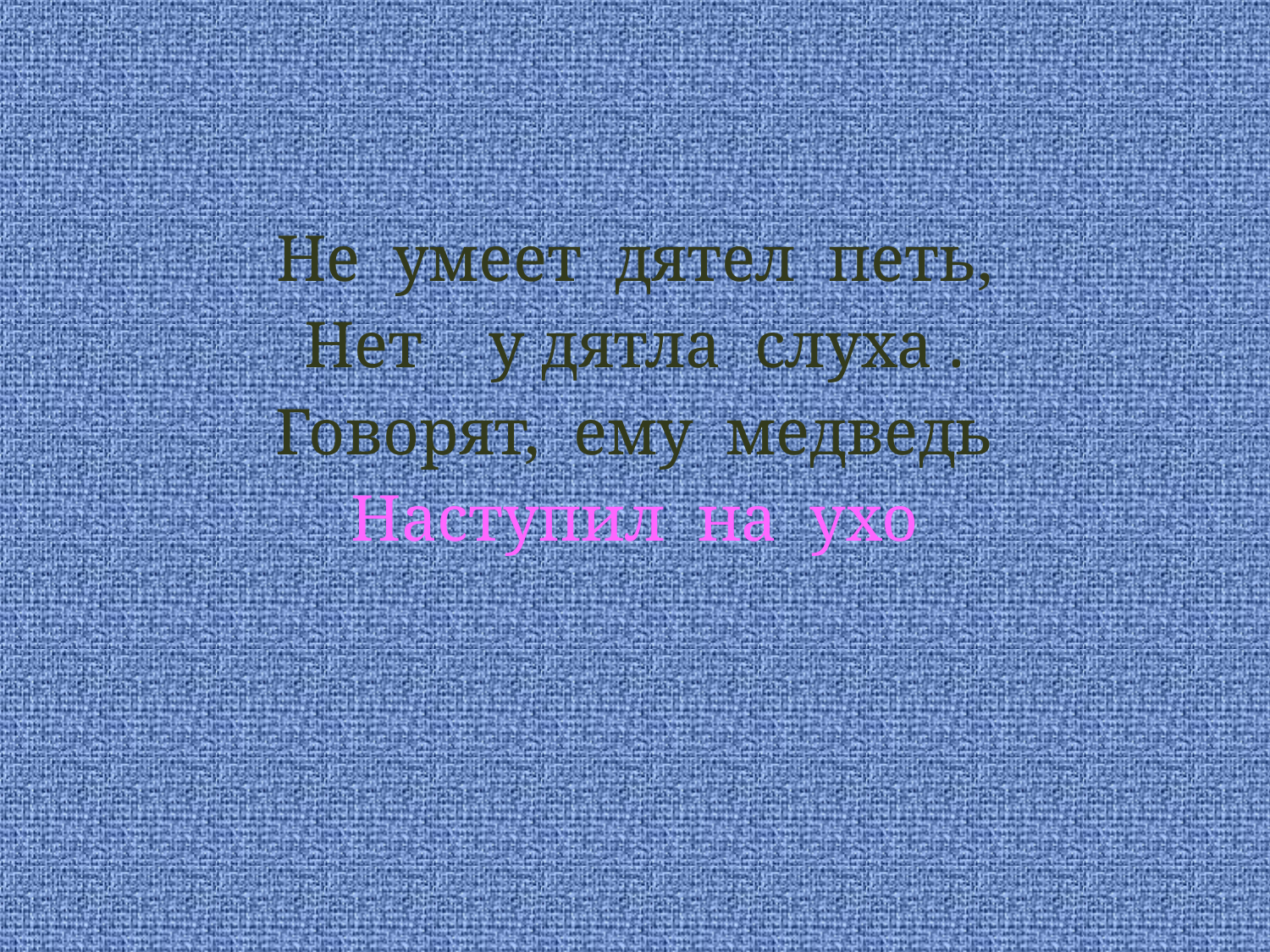

#
Не  умеет  дятел  петь,
Нет    у дятла  слуха .
Говорят,  ему  медведь
Наступил  на  ухо